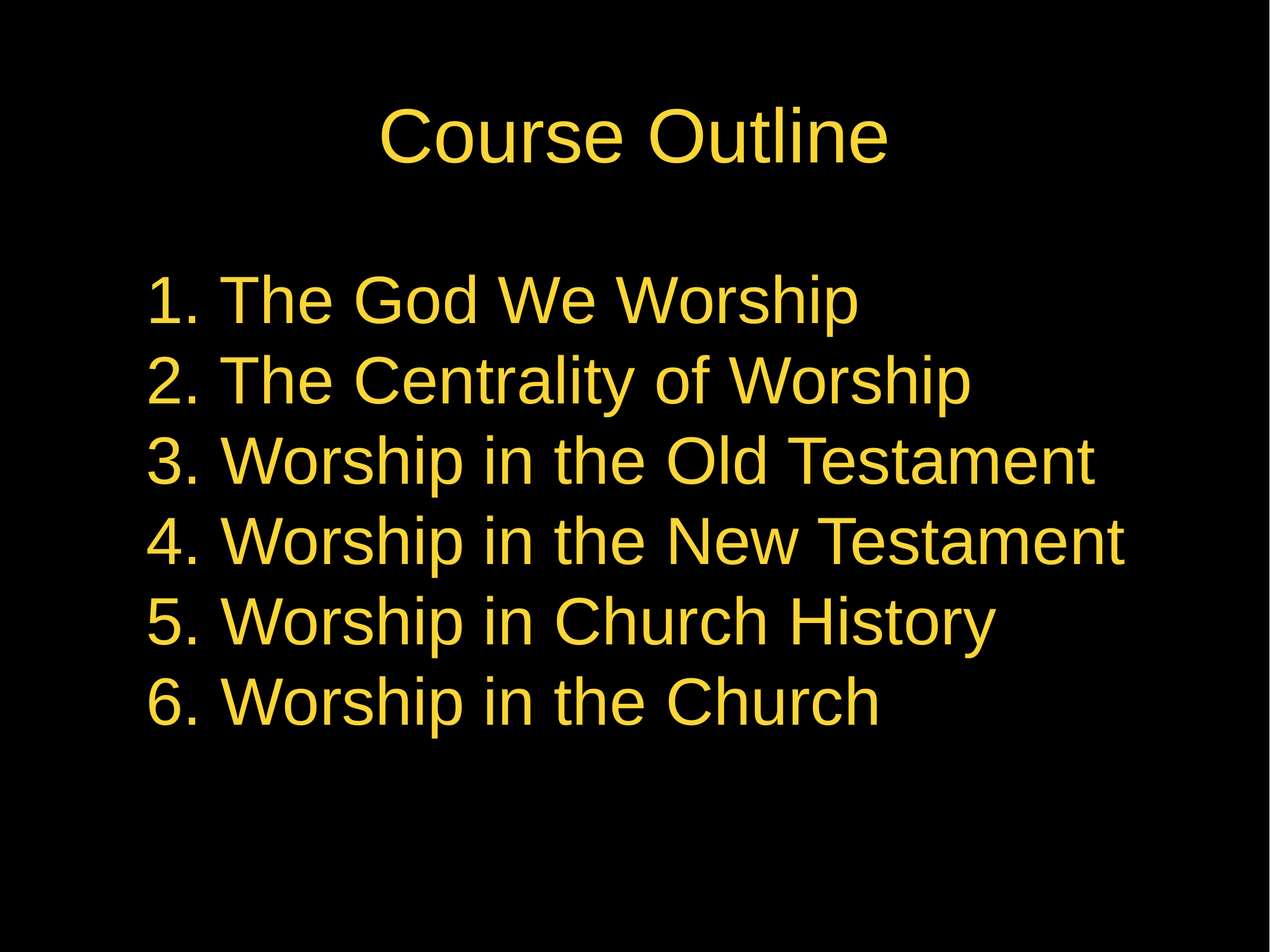

Course Outline
1. The God We Worship
2. The Centrality of Worship
3. Worship in the Old Testament
4. Worship in the New Testament
5. Worship in Church History
6. Worship in the Church